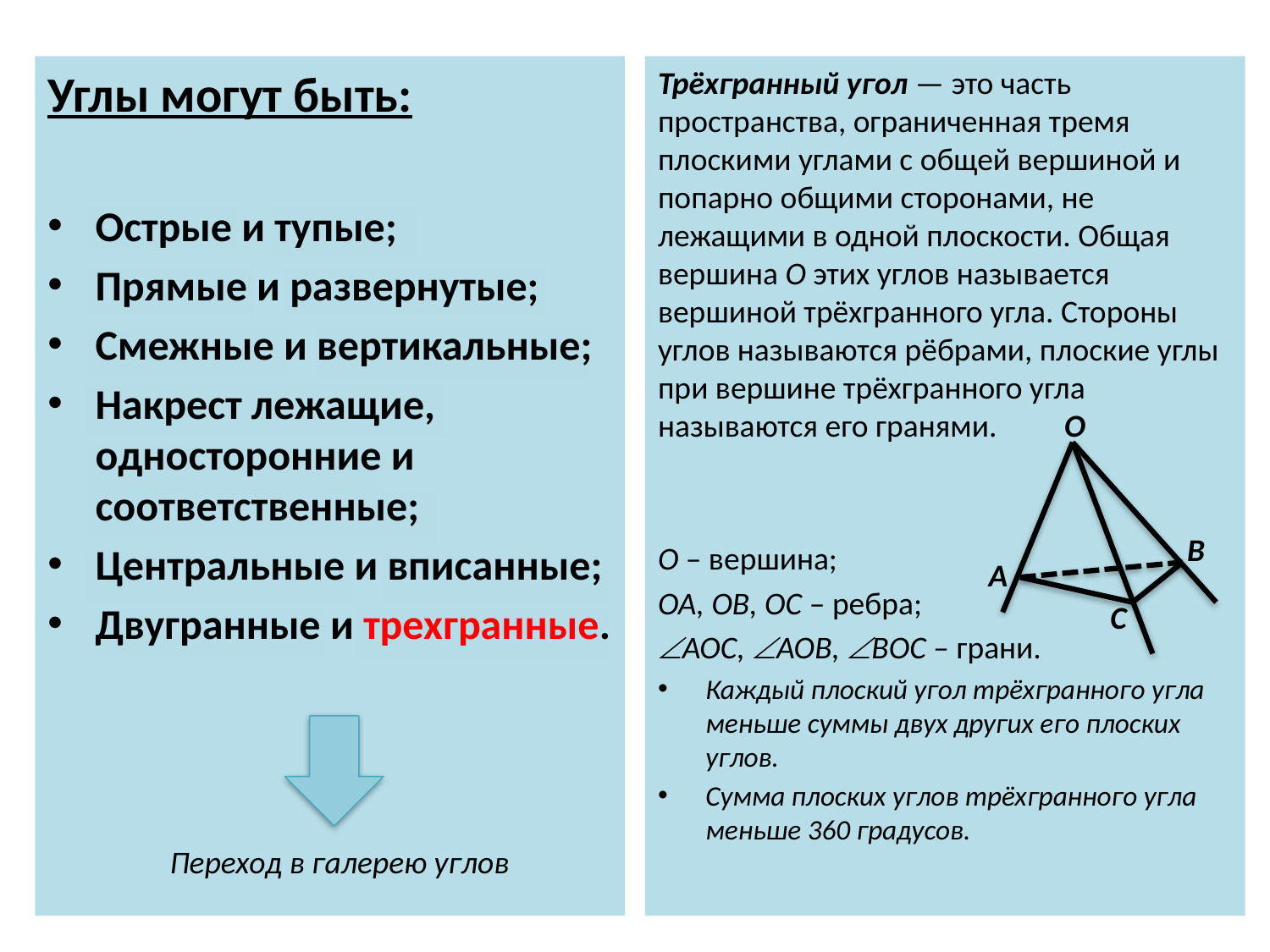

Углы могут быть:

Острые и тупые;
Прямые и развернутые;
Смежные и вертикальные;
Накрест лежащие, односторонние и соответственные;
Центральные и вписанные;
Двугранные и трехгранные.
Трёхгранный угол — это часть пространства, ограниченная тремя плоскими углами с общей вершиной и попарно общими сторонами, не лежащими в одной плоскости. Общая вершина О этих углов называется вершиной трёхгранного угла. Стороны углов называются рёбрами, плоские углы при вершине трёхгранного угла называются его гранями.

О – вершина;
ОА, ОВ, ОС – ребра;
∠АОС, ∠АОВ, ∠ВОС – грани.
Каждый плоский угол трёхгранного угла меньше суммы двух других его плоских углов.
Сумма плоских углов трёхгранного угла меньше 360 градусов.

О
В
А
С

Переход в галерею углов